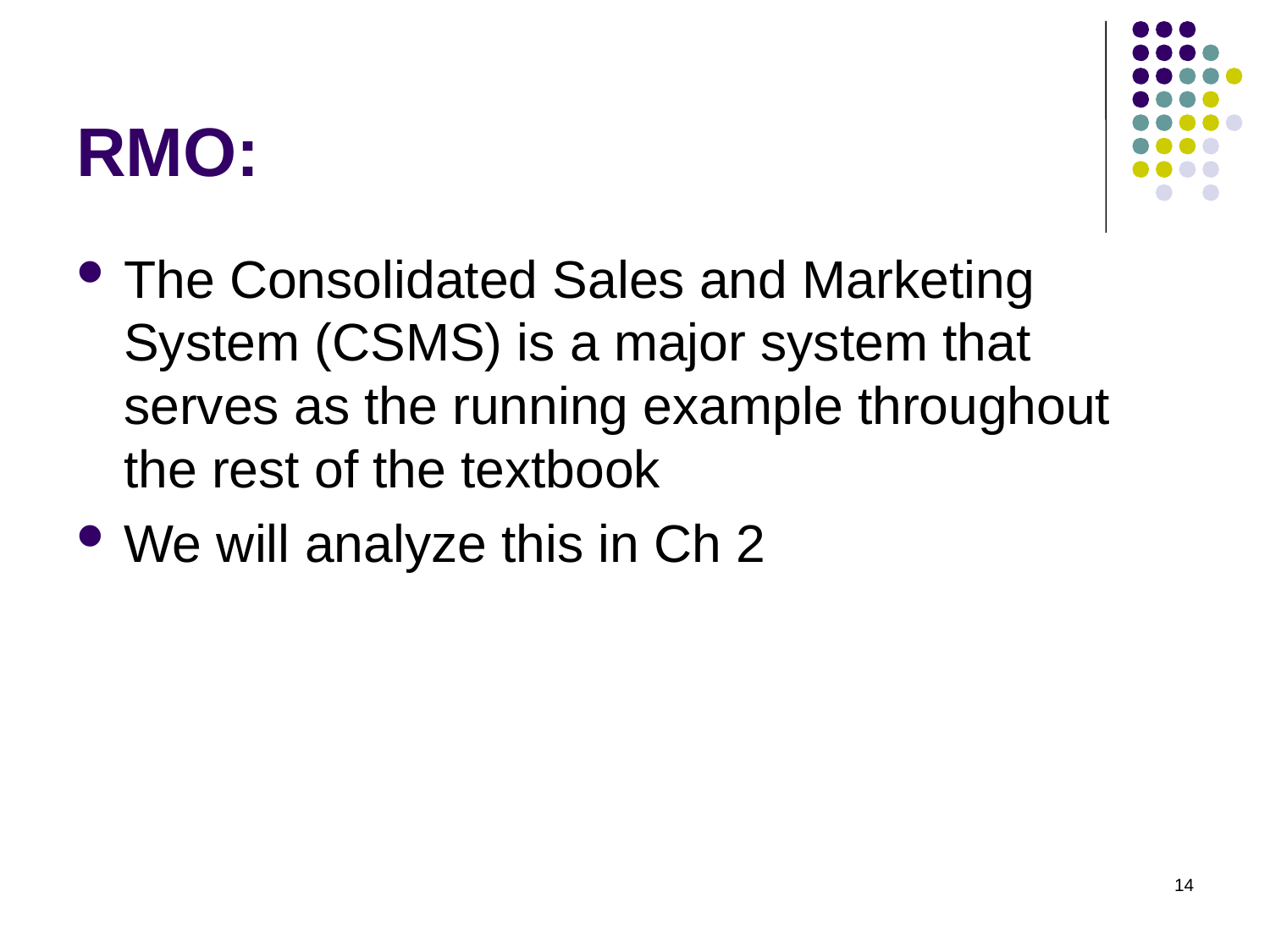

# RMO:
The Consolidated Sales and Marketing System (CSMS) is a major system that serves as the running example throughout the rest of the textbook
We will analyze this in Ch 2
14